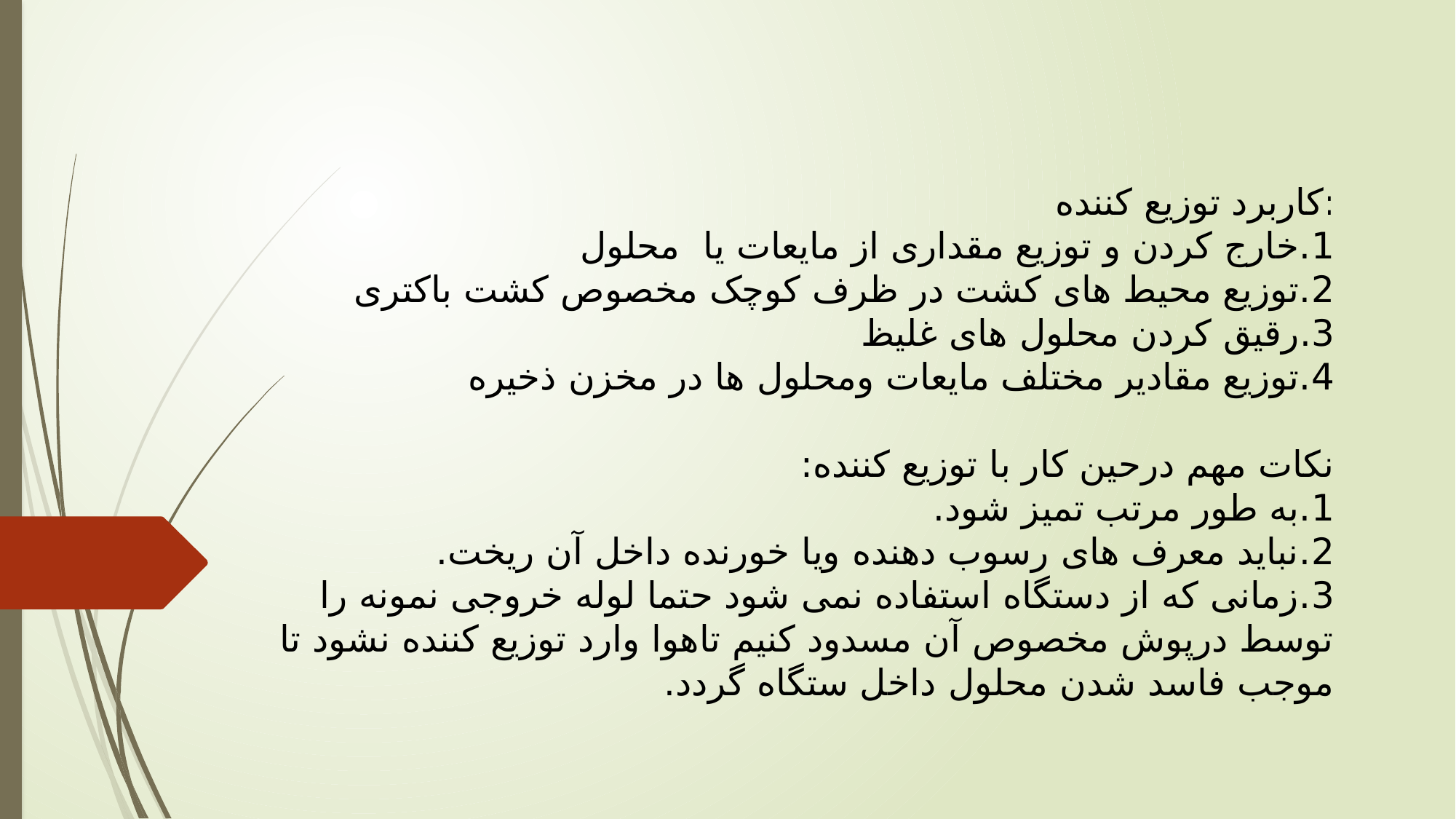

کاربرد توزیع کننده:
1.خارج کردن و توزیع مقداری از مایعات یا  محلول
2.توزیع محیط های کشت در ظرف کوچک مخصوص کشت باکتری
3.رقیق کردن محلول های غلیظ
4.توزیع مقادیر مختلف مایعات ومحلول ها در مخزن ذخیره

نکات مهم درحین کار با توزیع کننده:
1.به طور مرتب تمیز شود.
2.نباید معرف های رسوب دهنده ویا خورنده داخل آن ریخت.
3.زمانی که از دستگاه استفاده نمی شود حتما لوله خروجی نمونه را توسط درپوش مخصوص آن مسدود کنیم تاهوا وارد توزیع کننده نشود تا موجب فاسد شدن محلول داخل ستگاه گردد.